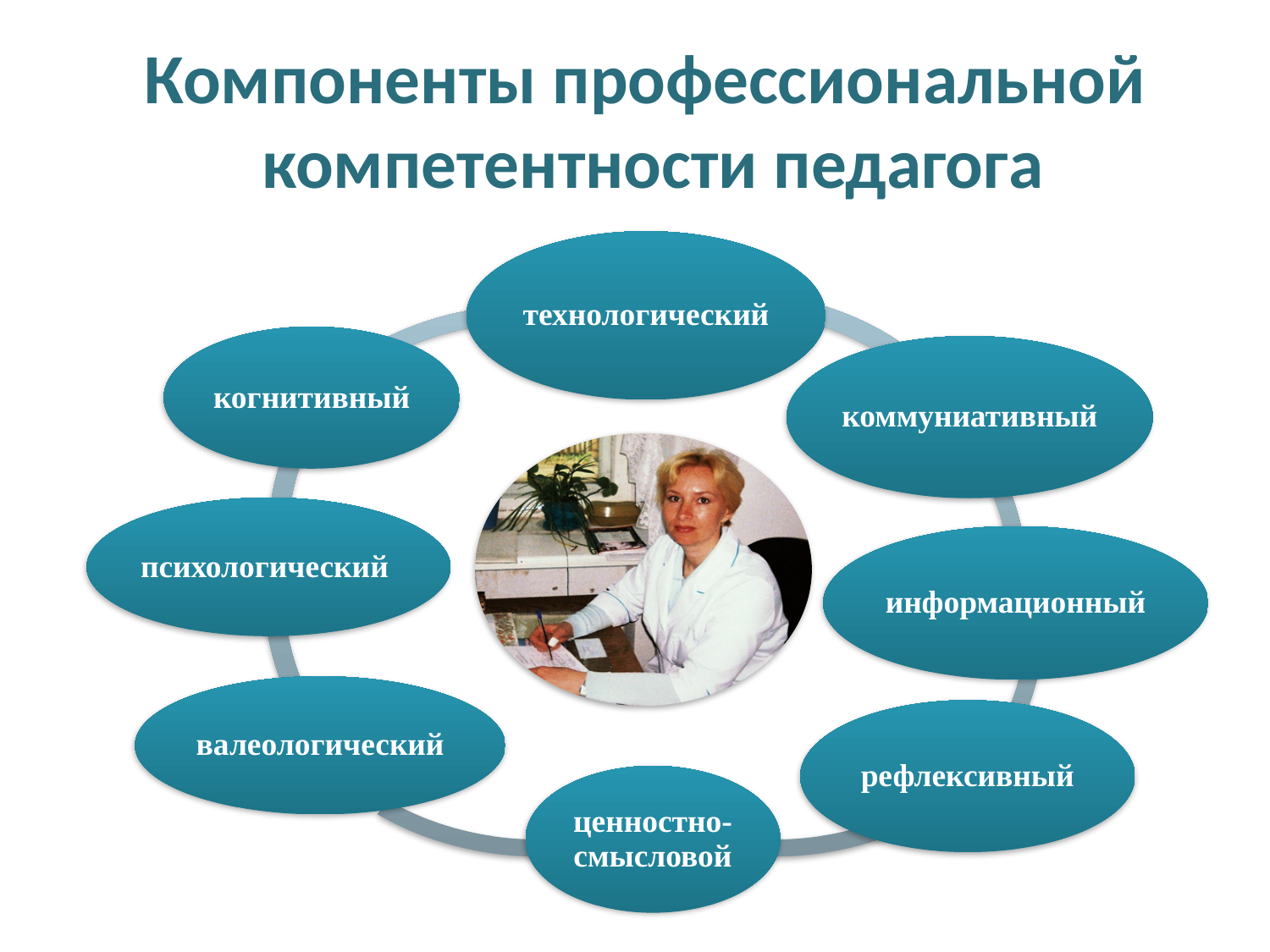

# Компоненты профессиональной компетентности педагога

технологический
коммуниативный
информационный
рефлексивный
ценностно-смысловой
валеологический
психологический
когнитивный